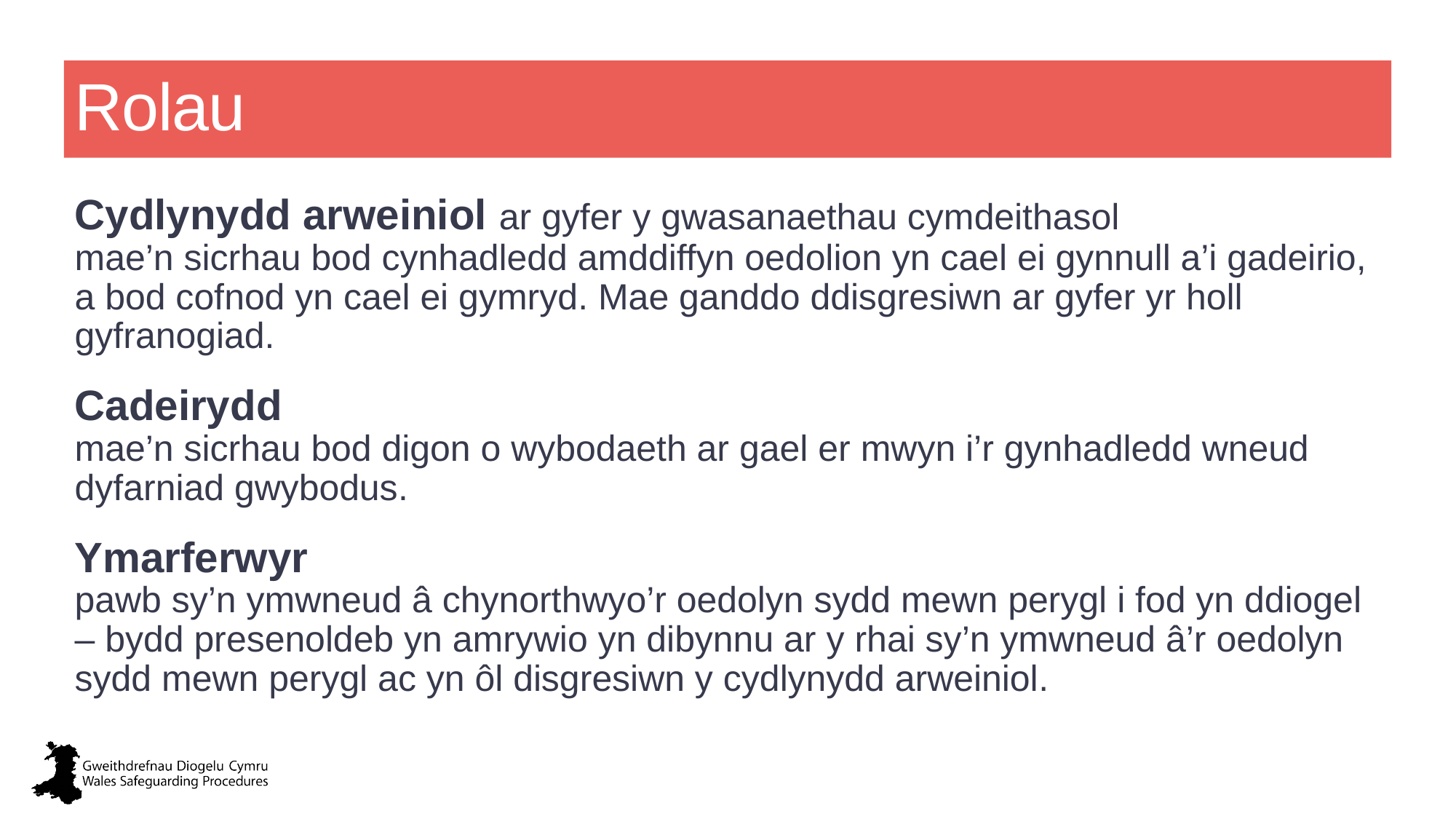

# Rolau
Cydlynydd arweiniol ar gyfer y gwasanaethau cymdeithasol
mae’n sicrhau bod cynhadledd amddiffyn oedolion yn cael ei gynnull a’i gadeirio, a bod cofnod yn cael ei gymryd. Mae ganddo ddisgresiwn ar gyfer yr holl gyfranogiad.
Cadeirydd
mae’n sicrhau bod digon o wybodaeth ar gael er mwyn i’r gynhadledd wneud dyfarniad gwybodus.
Ymarferwyr
pawb sy’n ymwneud â chynorthwyo’r oedolyn sydd mewn perygl i fod yn ddiogel – bydd presenoldeb yn amrywio yn dibynnu ar y rhai sy’n ymwneud â’r oedolyn sydd mewn perygl ac yn ôl disgresiwn y cydlynydd arweiniol.